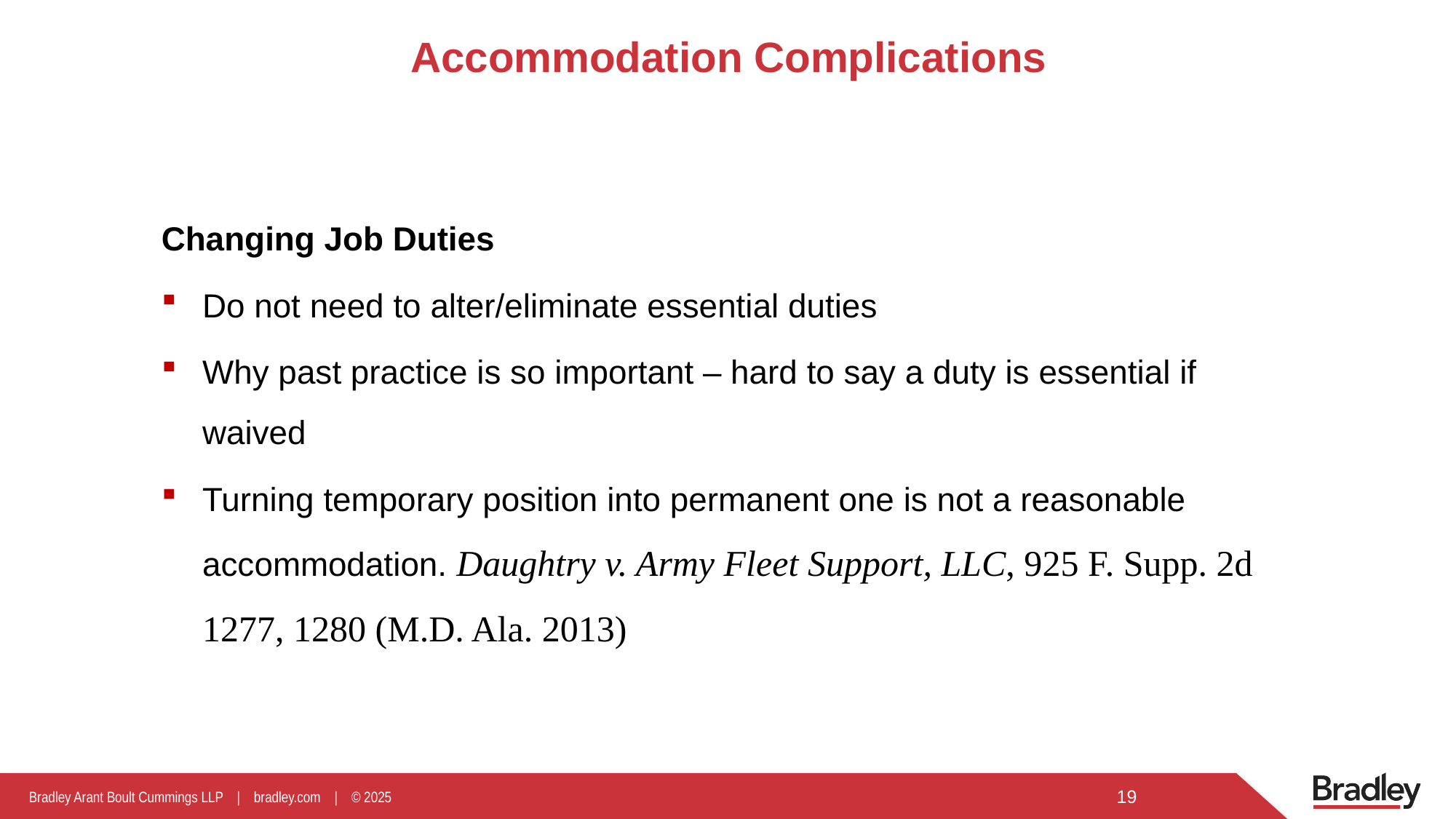

# Accommodation Complications
Changing Job Duties
Do not need to alter/eliminate essential duties
Why past practice is so important – hard to say a duty is essential if waived
Turning temporary position into permanent one is not a reasonable accommodation. Daughtry v. Army Fleet Support, LLC, 925 F. Supp. 2d 1277, 1280 (M.D. Ala. 2013)

19